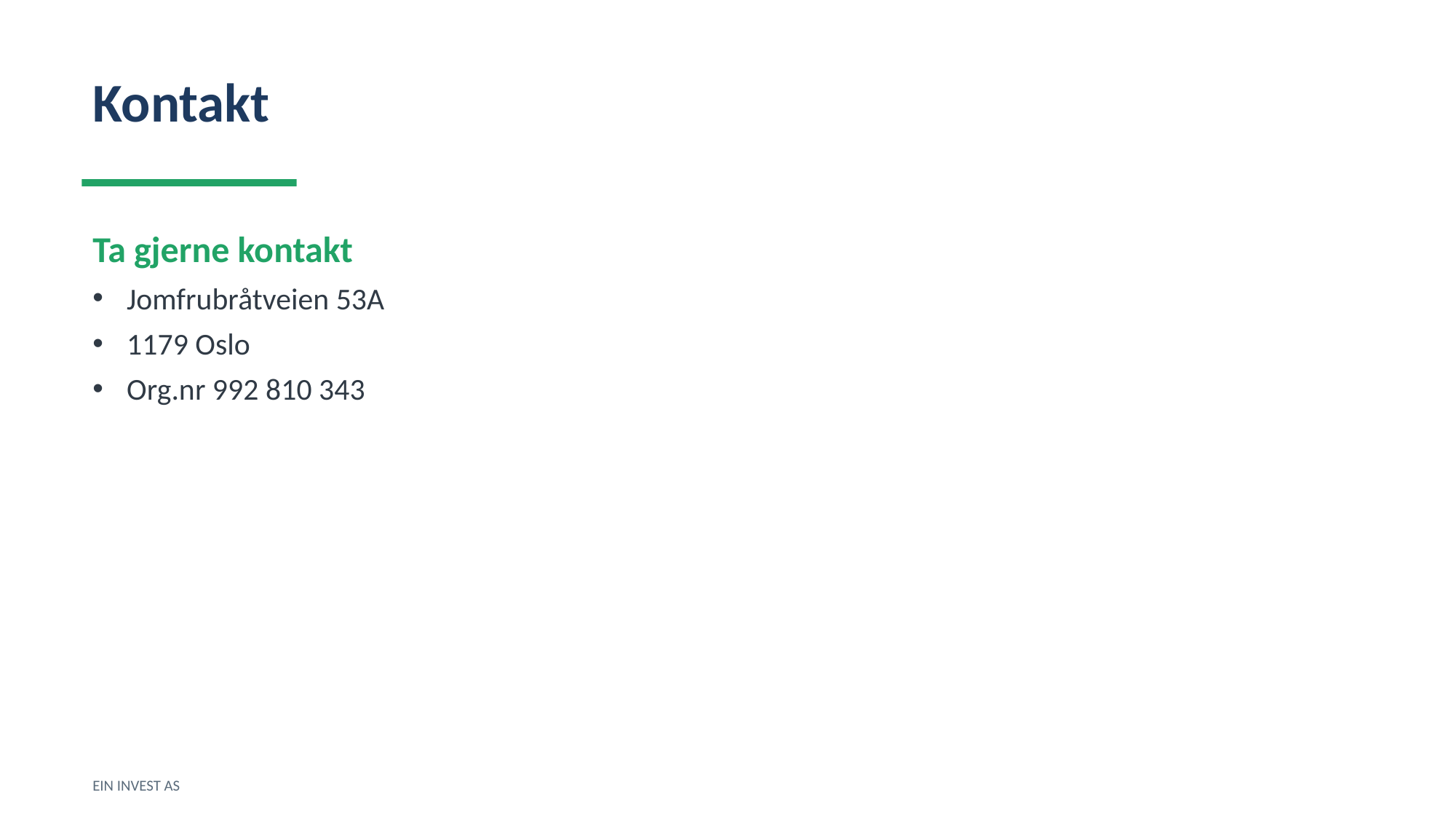

Kontakt

Ta gjerne kontakt
Jomfrubråtveien 53A
1179 Oslo
Org.nr 992 810 343
EIN INVEST AS